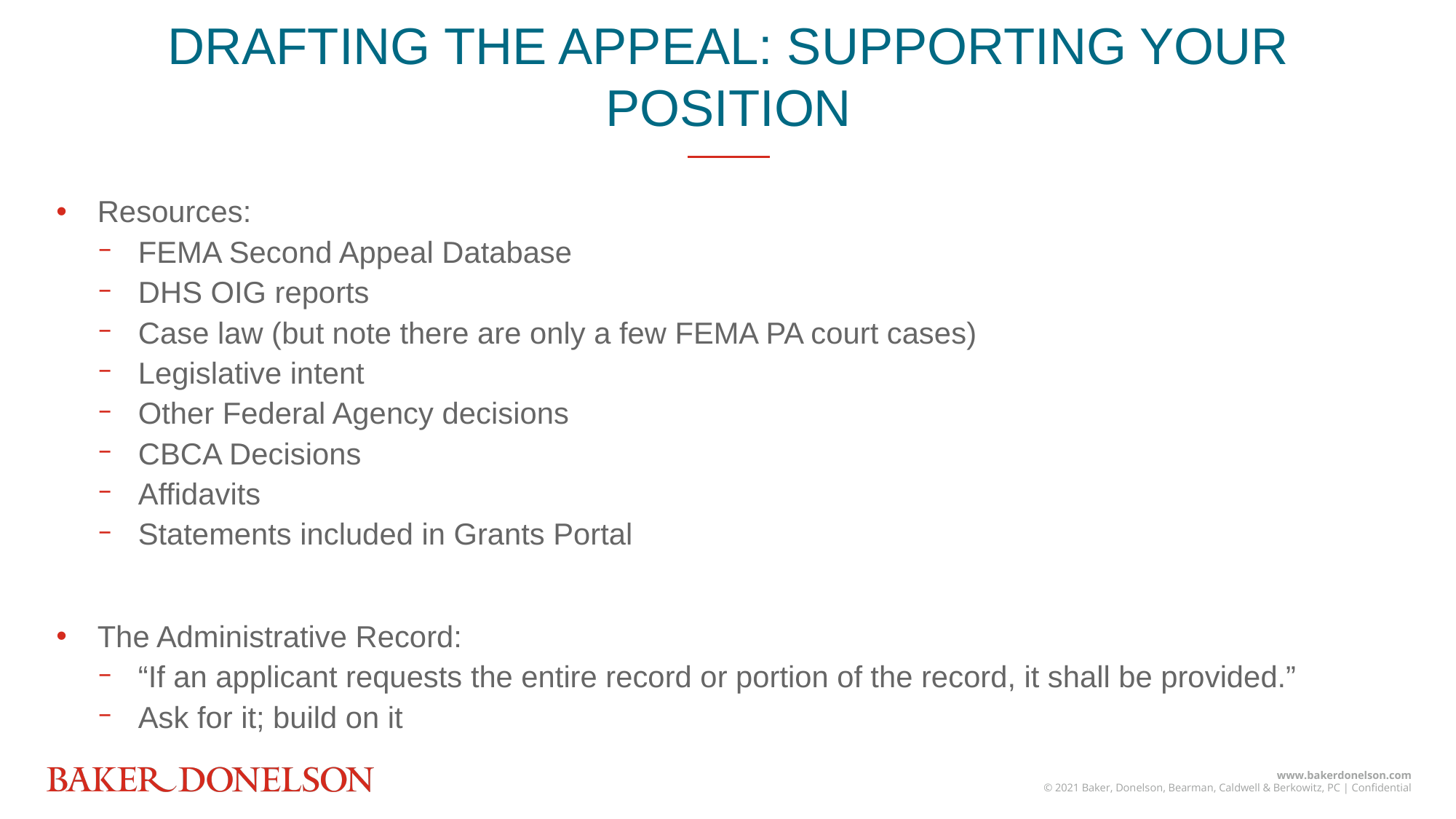

DRAFTING THE APPEAL: SUPPORTING YOUR POSITION

Resources:
FEMA Second Appeal Database
DHS OIG reports
Case law (but note there are only a few FEMA PA court cases)
Legislative intent
Other Federal Agency decisions
CBCA Decisions
Affidavits
Statements included in Grants Portal

The Administrative Record:
“If an applicant requests the entire record or portion of the record, it shall be provided.”
Ask for it; build on it